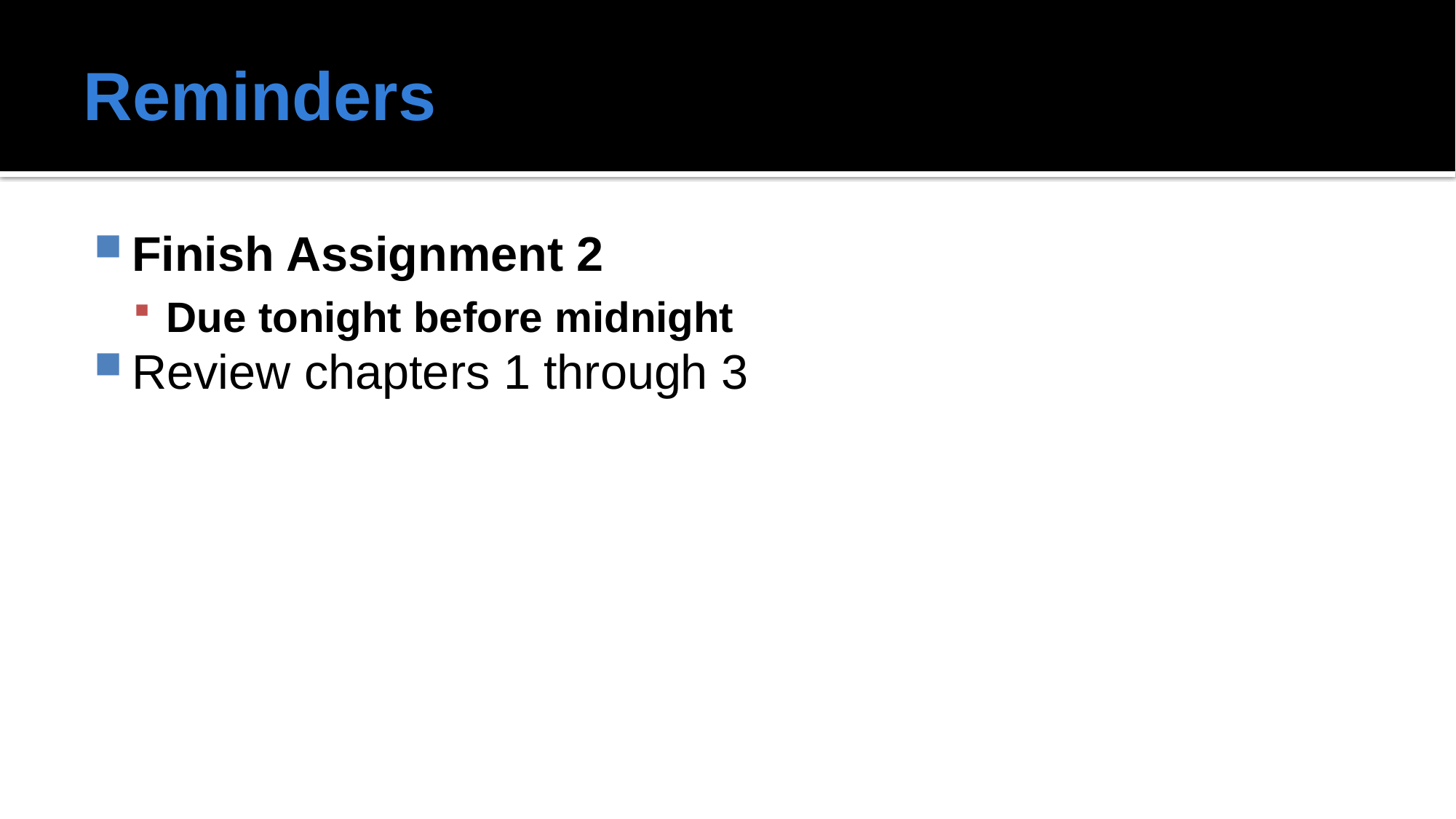

# Reminders
Finish Assignment 2
Due tonight before midnight
Review chapters 1 through 3